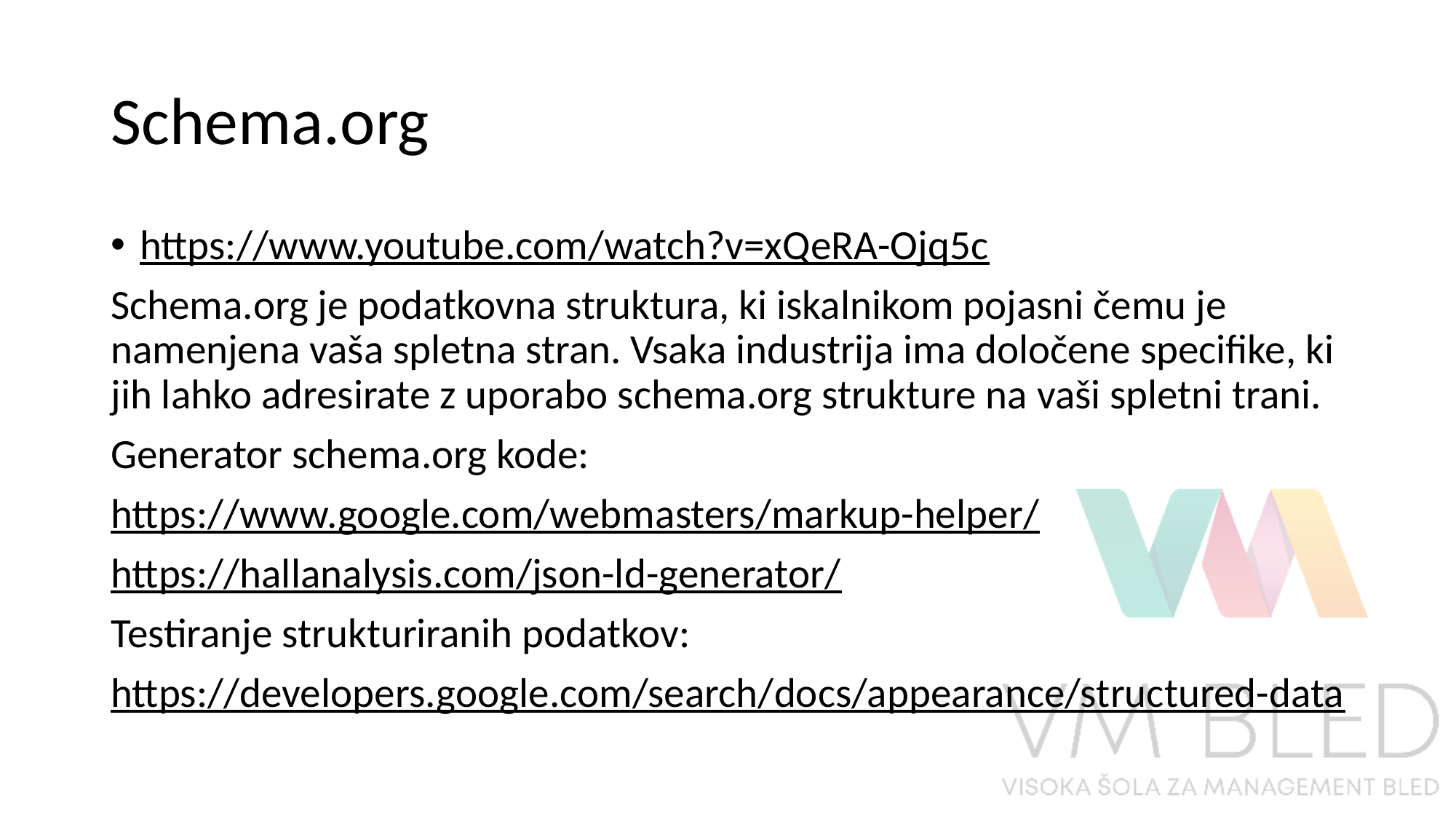

# Schema.org
https://www.youtube.com/watch?v=xQeRA-Ojq5c
Schema.org je podatkovna struktura, ki iskalnikom pojasni čemu je namenjena vaša spletna stran. Vsaka industrija ima določene specifike, ki jih lahko adresirate z uporabo schema.org strukture na vaši spletni trani.
Generator schema.org kode:
https://www.google.com/webmasters/markup-helper/
https://hallanalysis.com/json-ld-generator/
Testiranje strukturiranih podatkov:
https://developers.google.com/search/docs/appearance/structured-data